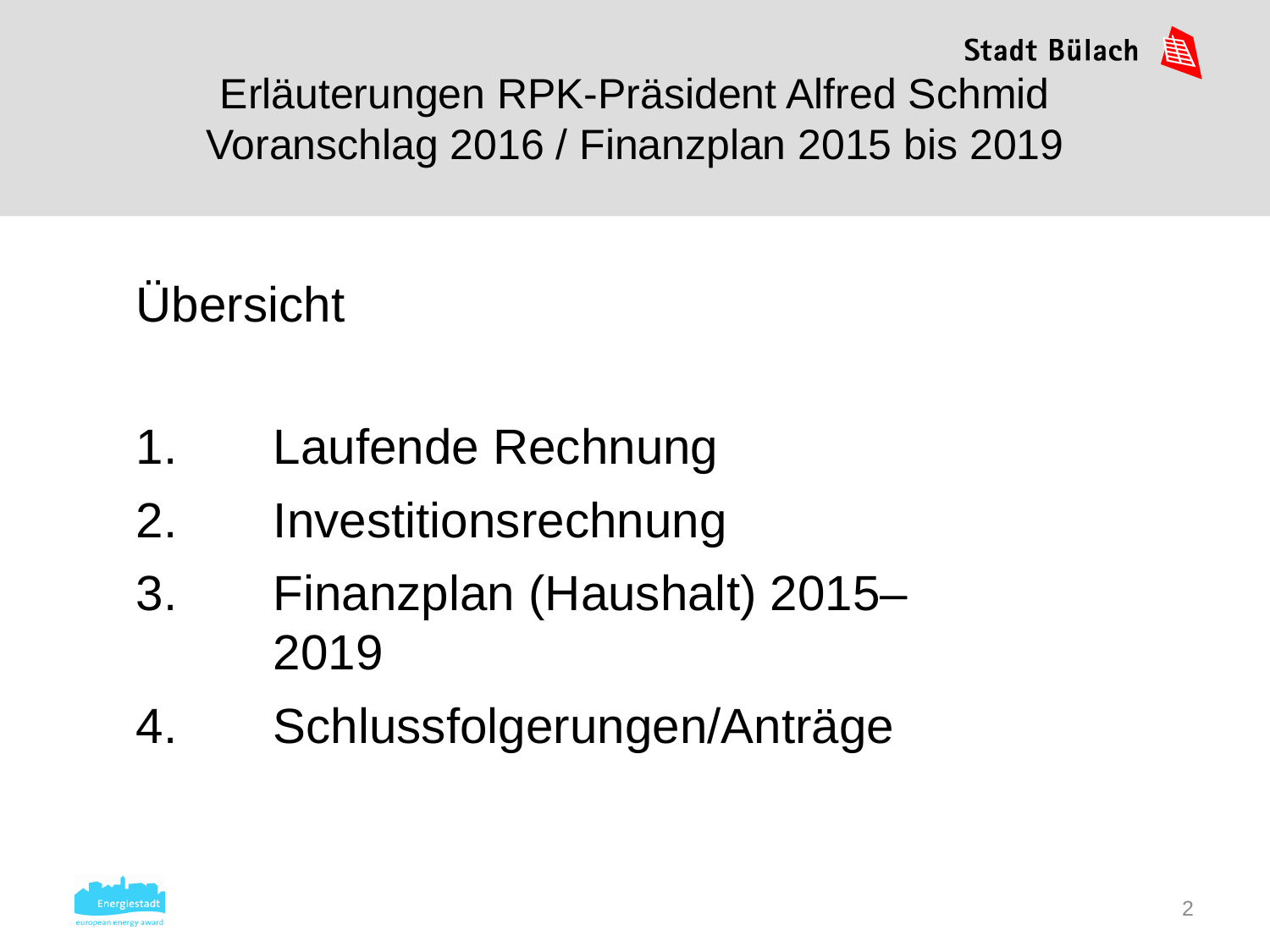

# Erläuterungen RPK-Präsident Alfred Schmid Voranschlag 2016 / Finanzplan 2015 bis 2019
Übersicht

Laufende Rechnung
Investitionsrechnung
Finanzplan (Haushalt) 2015–2019
Schlussfolgerungen/Anträge
2